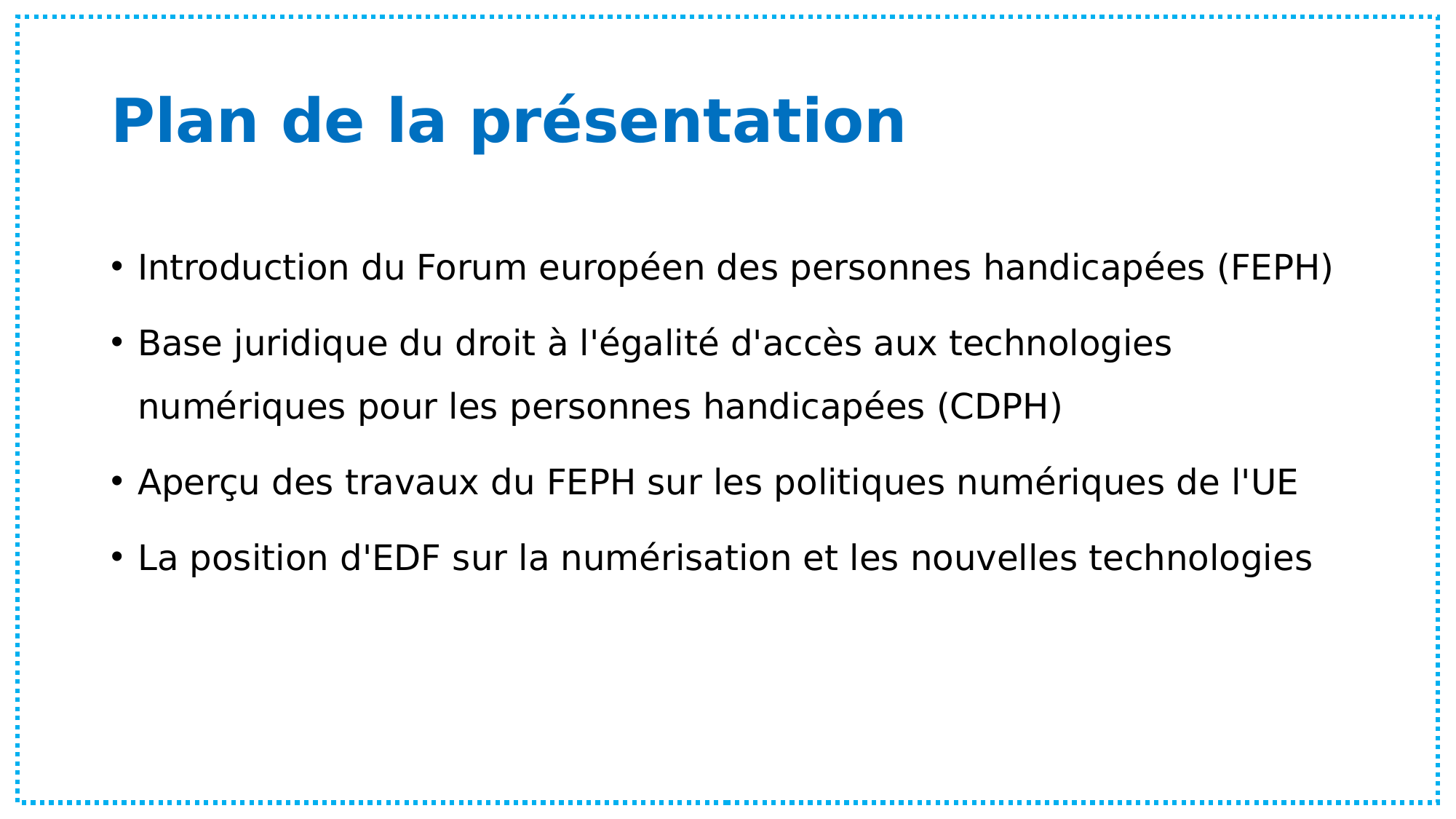

# Plan de la présentation
Introduction du Forum européen des personnes handicapées (FEPH)
Base juridique du droit à l'égalité d'accès aux technologies numériques pour les personnes handicapées (CDPH)
Aperçu des travaux du FEPH sur les politiques numériques de l'UE
La position d'EDF sur la numérisation et les nouvelles technologies